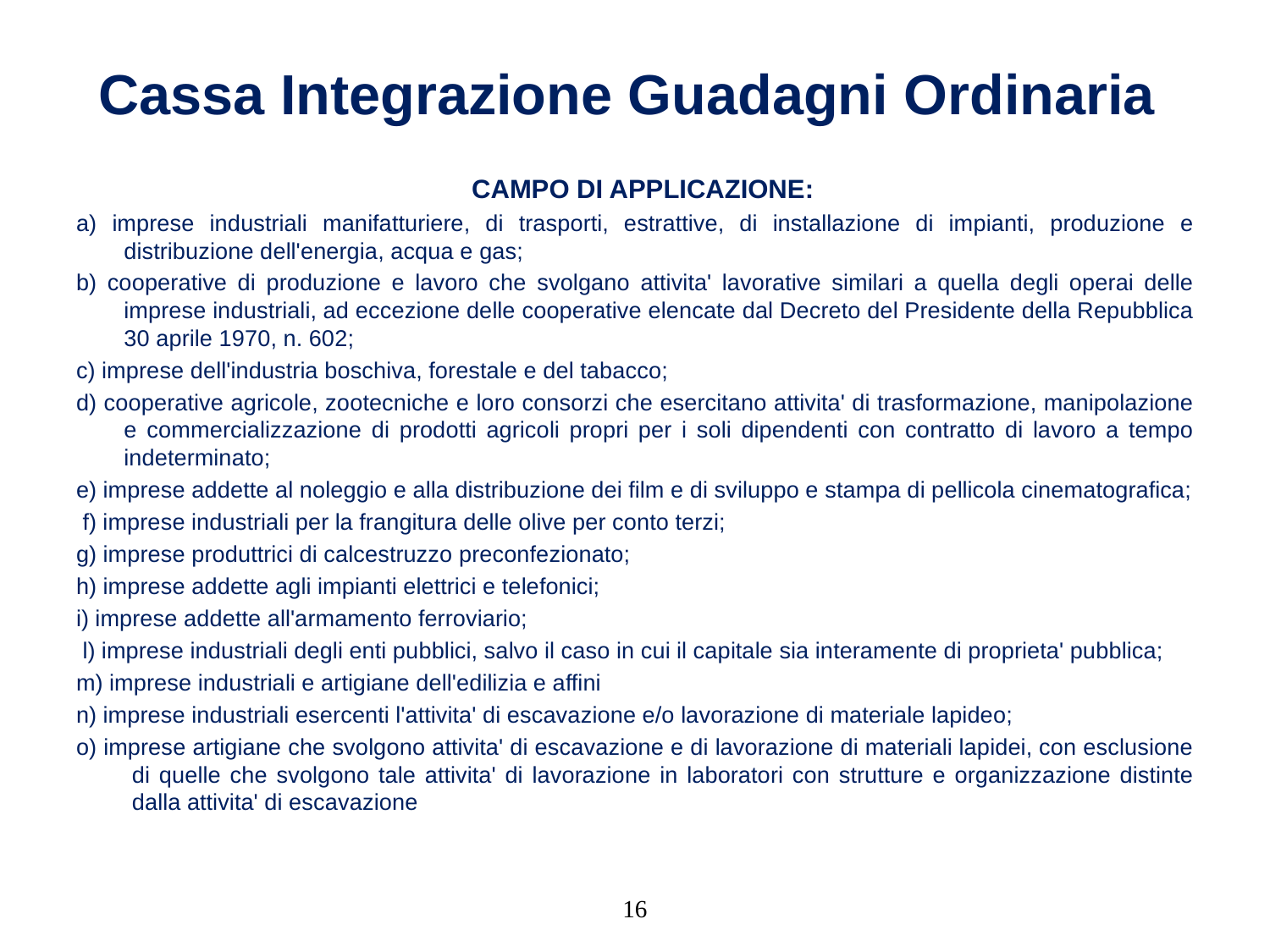

# Cassa Integrazione Guadagni Ordinaria
CAMPO DI APPLICAZIONE:
a) imprese industriali manifatturiere, di trasporti, estrattive, di installazione di impianti, produzione e distribuzione dell'energia, acqua e gas;
b) cooperative di produzione e lavoro che svolgano attivita' lavorative similari a quella degli operai delle imprese industriali, ad eccezione delle cooperative elencate dal Decreto del Presidente della Repubblica 30 aprile 1970, n. 602;
c) imprese dell'industria boschiva, forestale e del tabacco;
d) cooperative agricole, zootecniche e loro consorzi che esercitano attivita' di trasformazione, manipolazione e commercializzazione di prodotti agricoli propri per i soli dipendenti con contratto di lavoro a tempo indeterminato;
e) imprese addette al noleggio e alla distribuzione dei film e di sviluppo e stampa di pellicola cinematografica;
 f) imprese industriali per la frangitura delle olive per conto terzi;
g) imprese produttrici di calcestruzzo preconfezionato;
h) imprese addette agli impianti elettrici e telefonici;
i) imprese addette all'armamento ferroviario;
 l) imprese industriali degli enti pubblici, salvo il caso in cui il capitale sia interamente di proprieta' pubblica;
m) imprese industriali e artigiane dell'edilizia e affini
n) imprese industriali esercenti l'attivita' di escavazione e/o lavorazione di materiale lapideo;
o) imprese artigiane che svolgono attivita' di escavazione e di lavorazione di materiali lapidei, con esclusione di quelle che svolgono tale attivita' di lavorazione in laboratori con strutture e organizzazione distinte dalla attivita' di escavazione

16